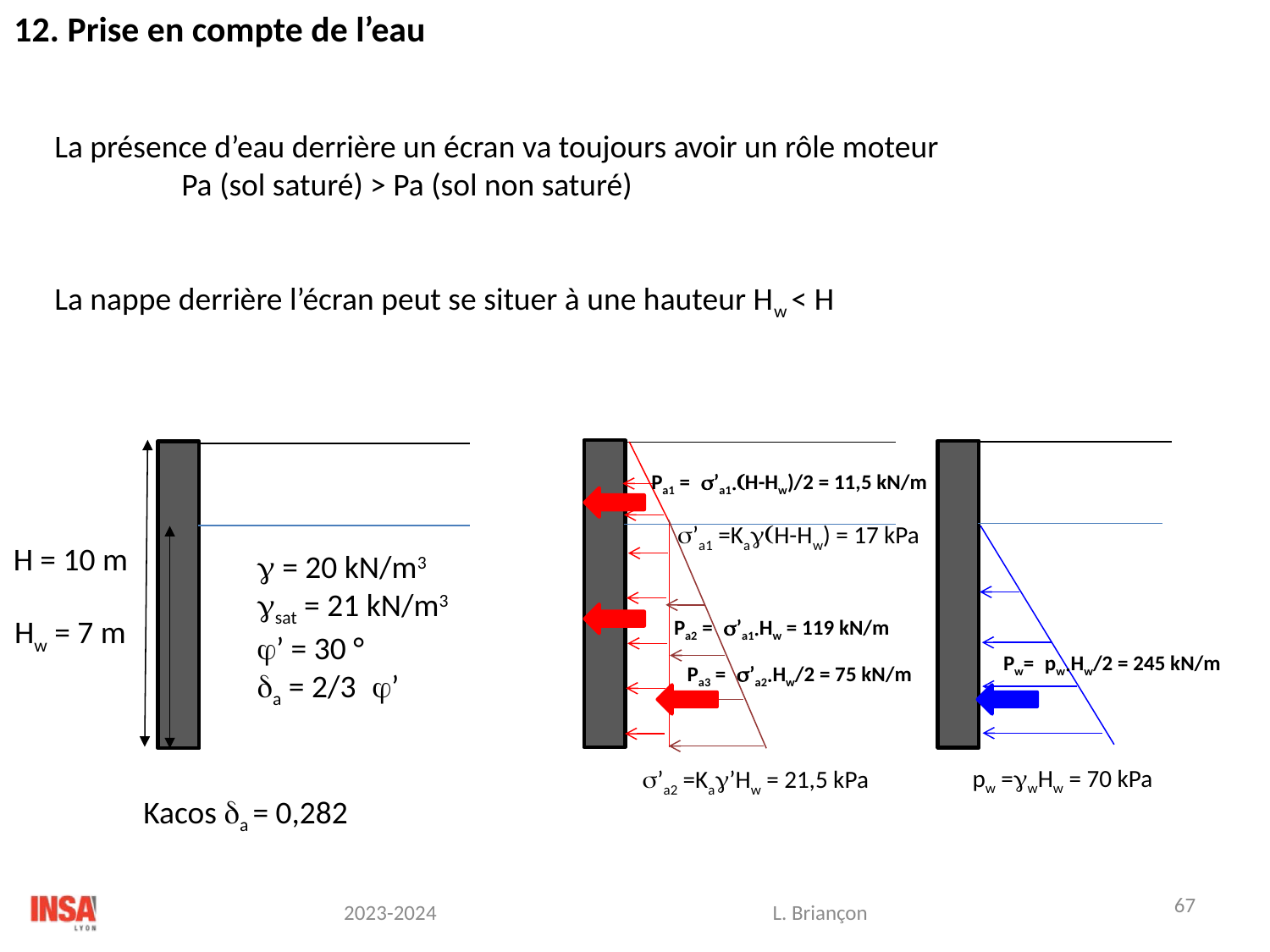

12. Prise en compte de l’eau

La présence d’eau derrière un écran va toujours avoir un rôle moteur
	Pa (sol saturé) > Pa (sol non saturé)

La nappe derrière l’écran peut se situer à une hauteur Hw < H

σ’a1 =Kaγ(H-Hw) = 17 kPa
σ’a2 =Kaγ’Hw = 21,5 kPa

pw =γwHw = 70 kPa

Pa1 = σ’a1.(H-Hw)/2 = 11,5 kN/m

H = 10 m
γ = 20 kN/m3
γsat = 21 kN/m3
ϕ’ = 30 °
δa = 2/3 ϕ’

Pa2 = σ’a1.Hw = 119 kN/m
Hw = 7 m
Pw= pw.Hw/2 = 245 kN/m

Pa3 = σ’a2.Hw/2 = 75 kN/m

Kacos δa = 0,282
67
L. Briançon